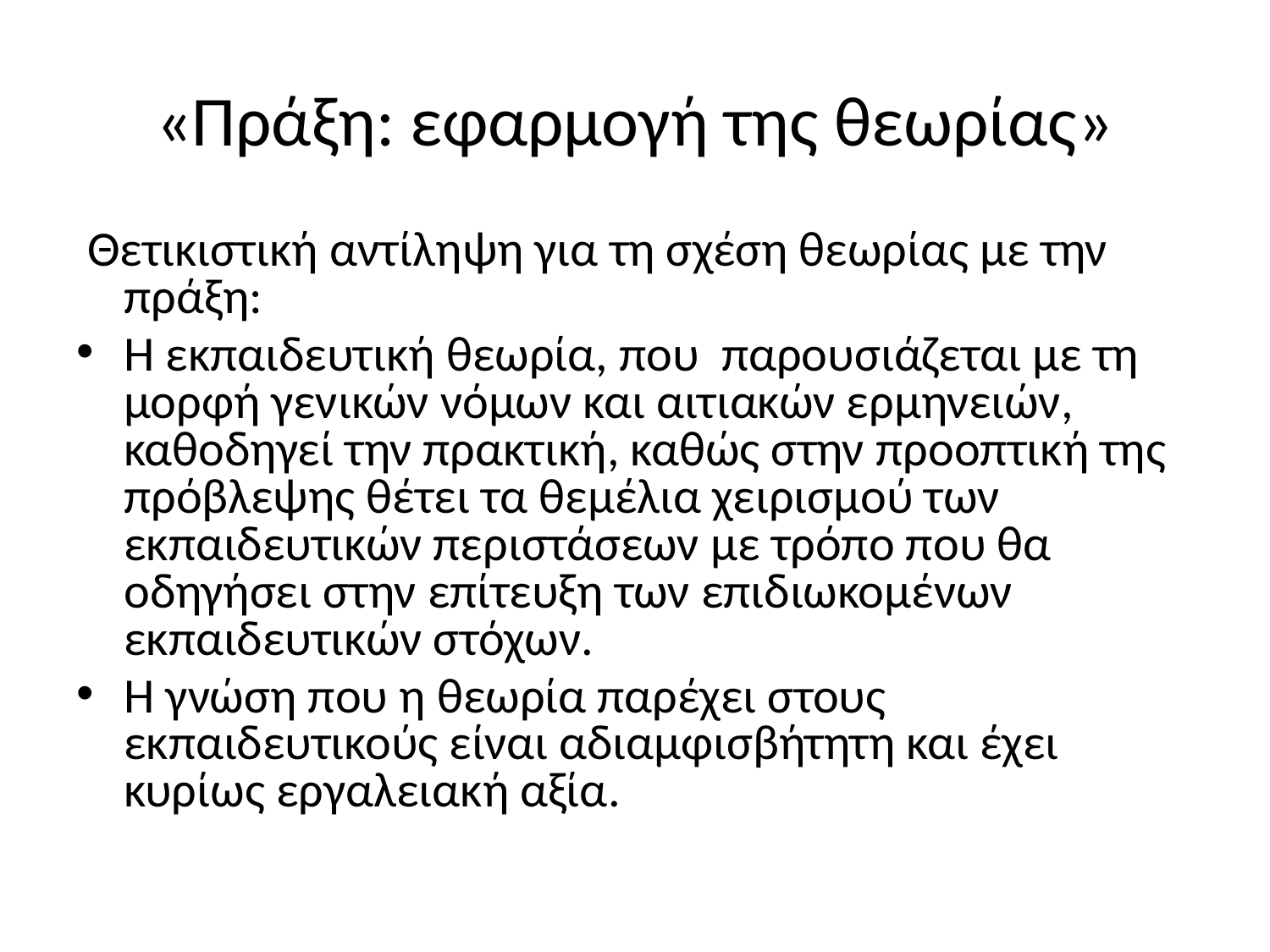

# «Πράξη: εφαρμογή της θεωρίας»
 Θετικιστική αντίληψη για τη σχέση θεωρίας με την πράξη:
Η εκπαιδευτική θεωρία, που  παρουσιάζεται με τη μορφή γενικών νόμων και αιτιακών ερμηνειών, καθοδηγεί την πρακτική, καθώς στην προοπτική της πρόβλεψης θέτει τα θεμέλια χειρισμού των εκπαιδευτικών περιστάσεων με τρόπο που θα οδηγήσει στην επίτευξη των επιδιωκομένων εκπαιδευτικών στόχων.
Η γνώση που η θεωρία παρέχει στους εκπαιδευτικούς είναι αδιαμφισβήτητη και έχει κυρίως εργαλειακή αξία.